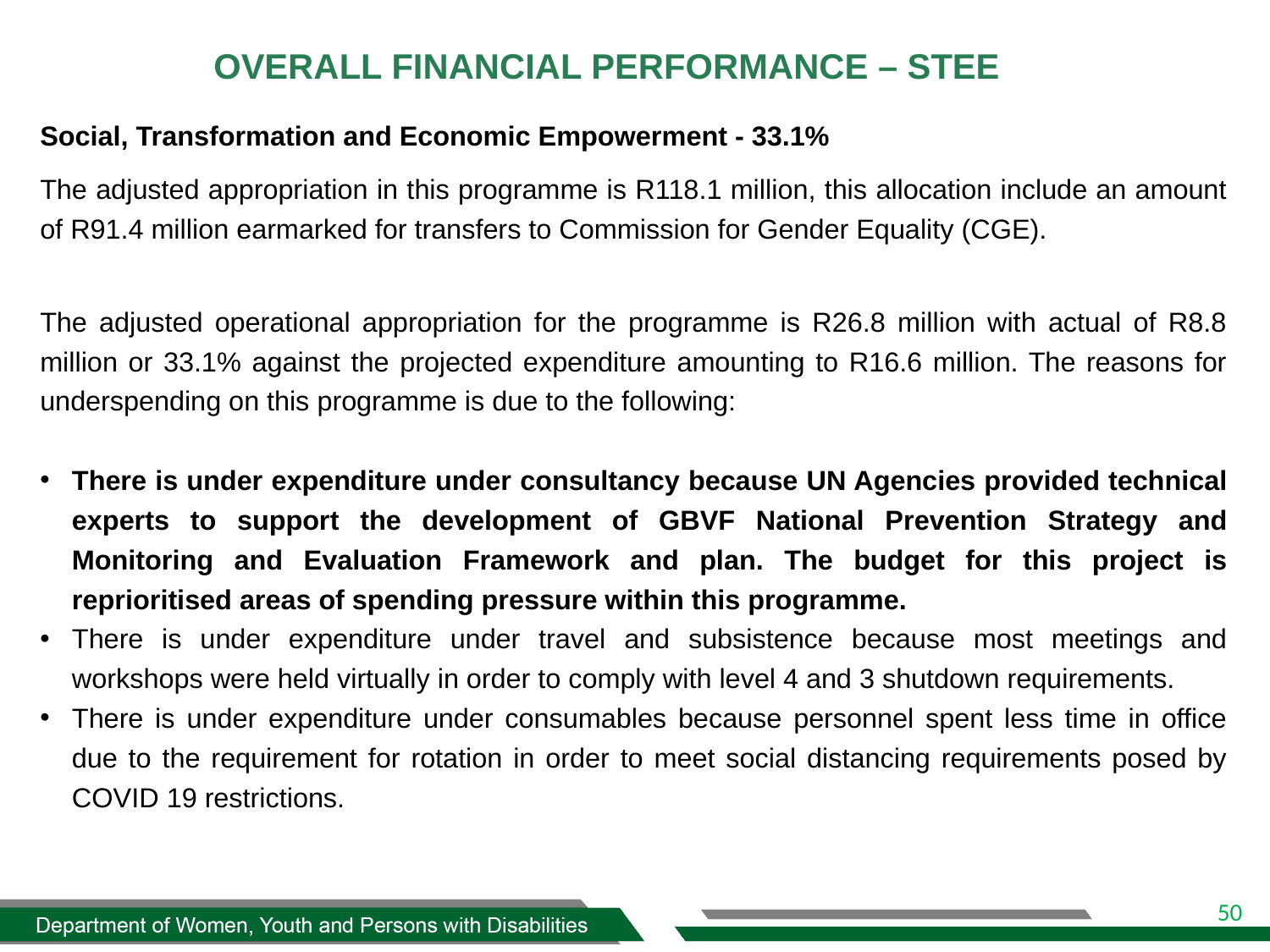

# OVERALL FINANCIAL PERFORMANCE – STEE
Social, Transformation and Economic Empowerment - 33.1%
The adjusted appropriation in this programme is R118.1 million, this allocation include an amount of R91.4 million earmarked for transfers to Commission for Gender Equality (CGE).

The adjusted operational appropriation for the programme is R26.8 million with actual of R8.8 million or 33.1% against the projected expenditure amounting to R16.6 million. The reasons for underspending on this programme is due to the following:

There is under expenditure under consultancy because UN Agencies provided technical experts to support the development of GBVF National Prevention Strategy and Monitoring and Evaluation Framework and plan. The budget for this project is reprioritised areas of spending pressure within this programme.
There is under expenditure under travel and subsistence because most meetings and workshops were held virtually in order to comply with level 4 and 3 shutdown requirements.
There is under expenditure under consumables because personnel spent less time in office due to the requirement for rotation in order to meet social distancing requirements posed by COVID 19 restrictions.